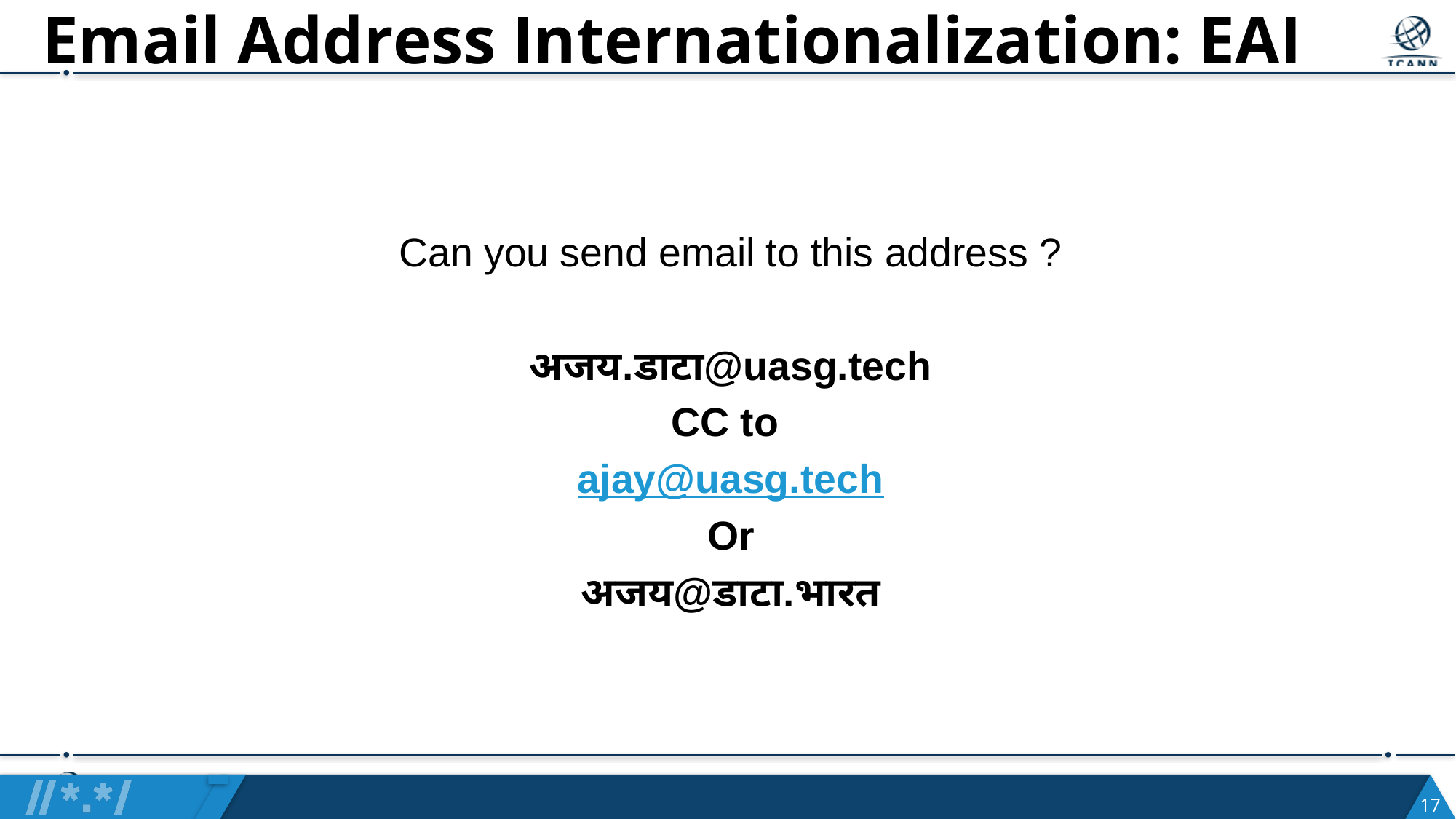

# Email Address Internationalization: EAI
Can you send email to this address ?

अजय.डाटा@uasg.tech
CC to
ajay@uasg.tech
Or
अजय@डाटा.भारत